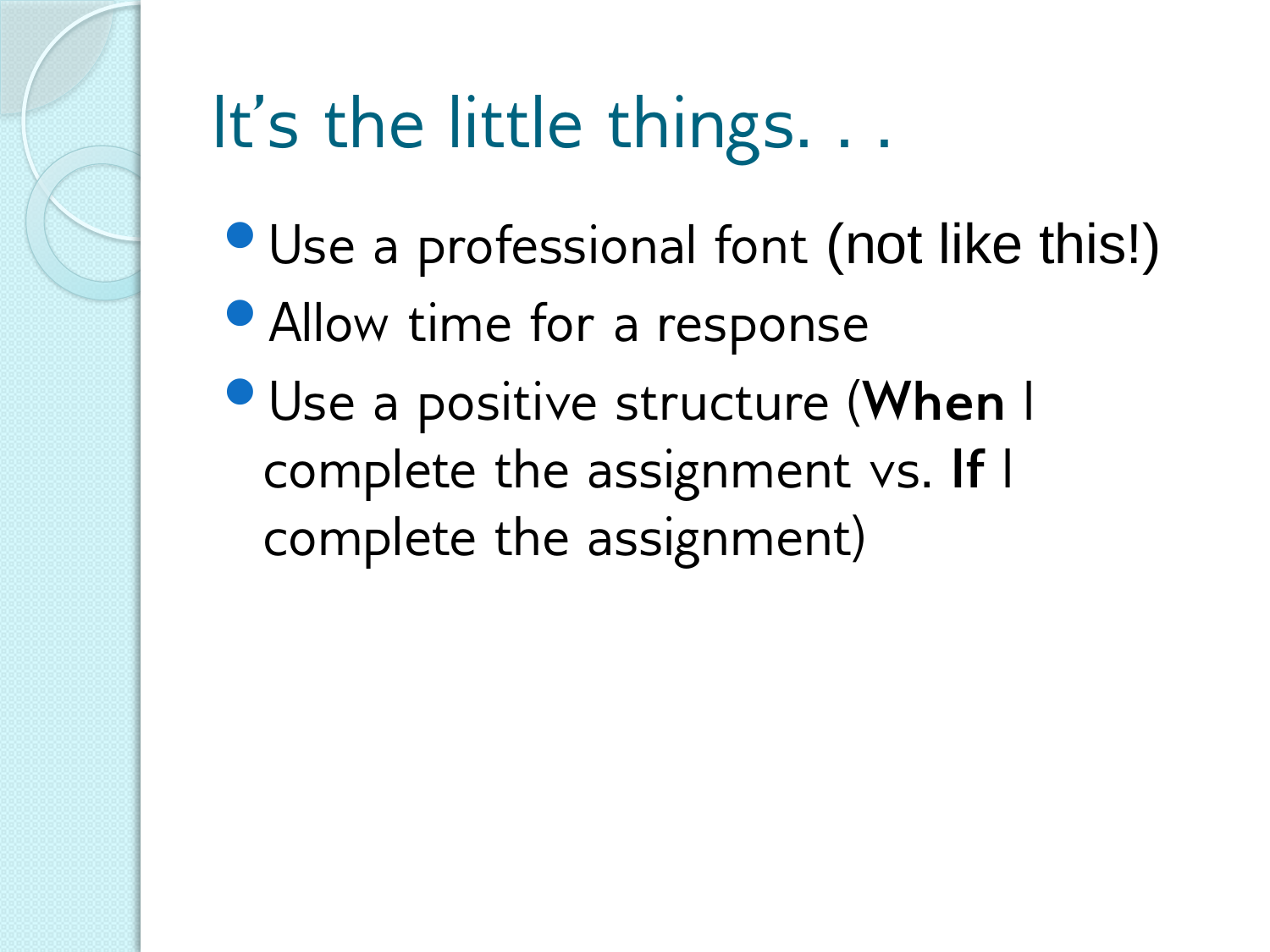

# It’s the little things. . .
Use a professional font (not like this!)
Allow time for a response
Use a positive structure (When I complete the assignment vs. If I complete the assignment)